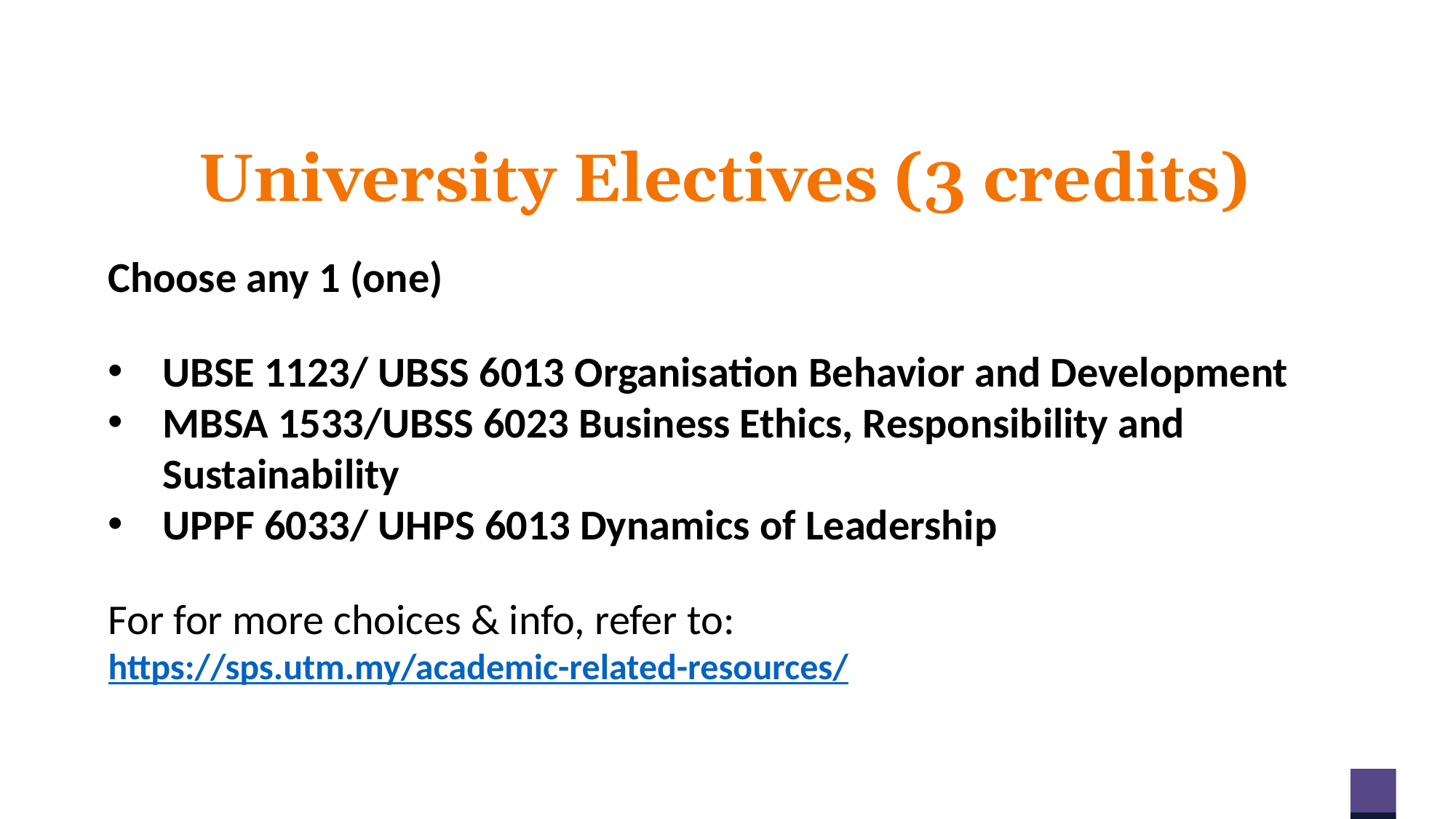

University Electives (3 credits)
Choose any 1 (one)

UBSE 1123/ UBSS 6013 Organisation Behavior and Development
MBSA 1533/UBSS 6023 Business Ethics, Responsibility and Sustainability
UPPF 6033/ UHPS 6013 Dynamics of Leadership

For for more choices & info, refer to:
https://sps.utm.my/academic-related-resources/